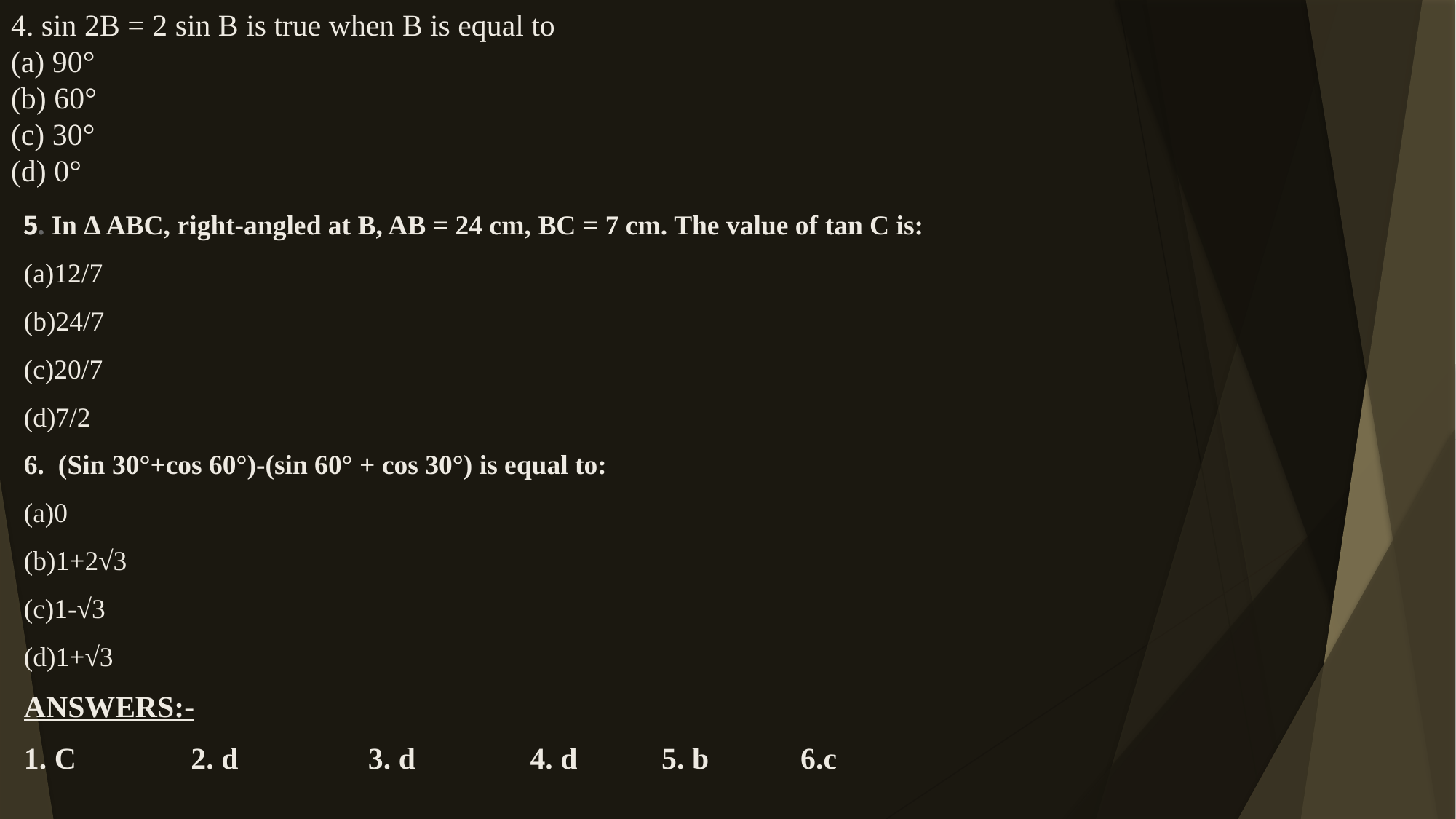

# 4. sin 2B = 2 sin B is true when B is equal to (a) 90° (b) 60° (c) 30° (d) 0°
5. In ∆ ABC, right-angled at B, AB = 24 cm, BC = 7 cm. The value of tan C is:
(a)12/7
(b)24/7
(c)20/7
(d)7/2
6.  (Sin 30°+cos 60°)-(sin 60° + cos 30°) is equal to:
(a)0
(b)1+2√3
(c)1-√3
(d)1+√3
ANSWERS:-
1. C               2. d                 3. d               4. d           5. b            6.c